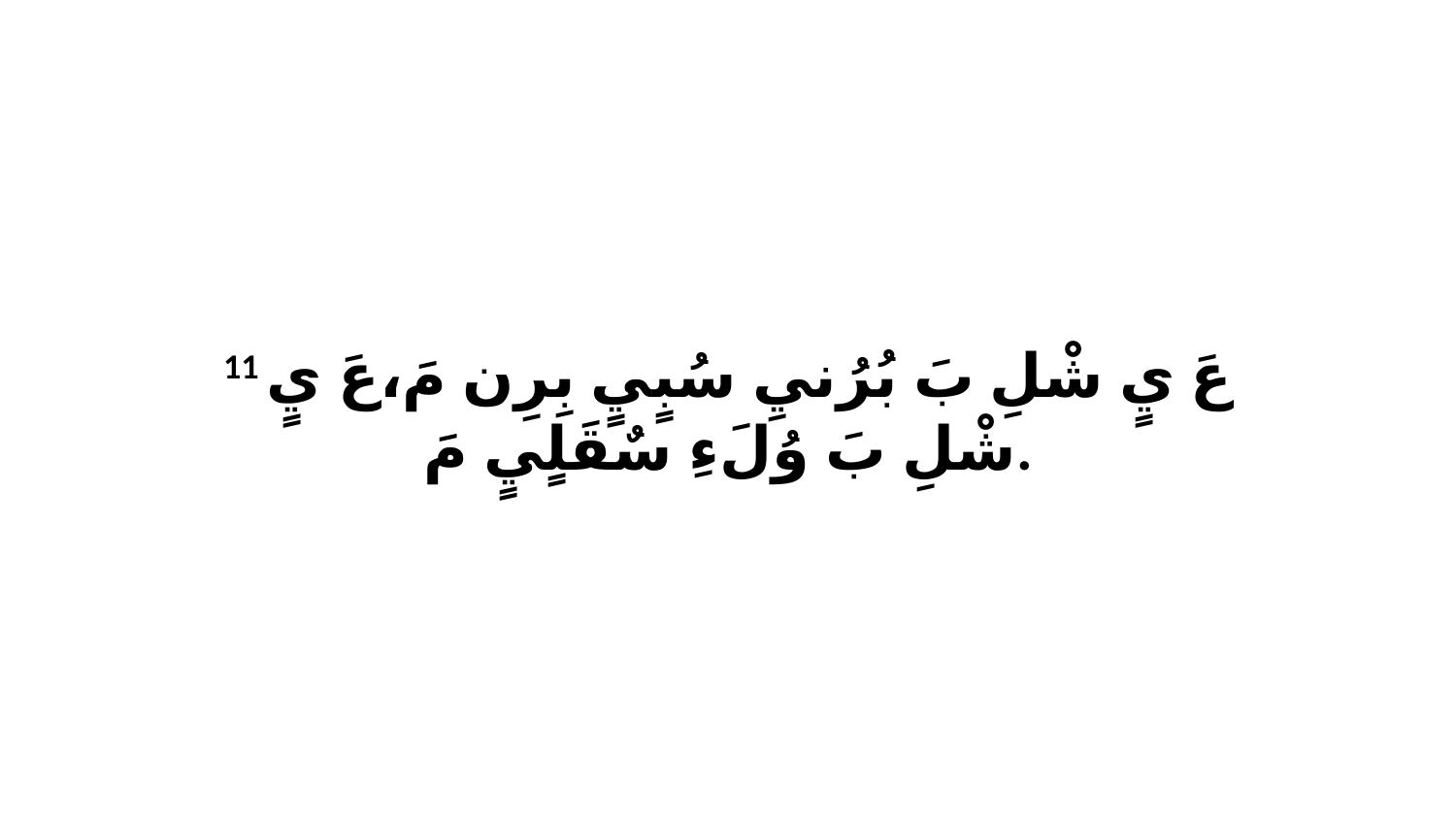

11 عَ يٍ شْلِ بَ بُرُنيِ سُبٍيٍ بِرِن مَ،عَ يٍ شْلِ بَ وُلَءِ سٌقَلٍيٍ مَ.